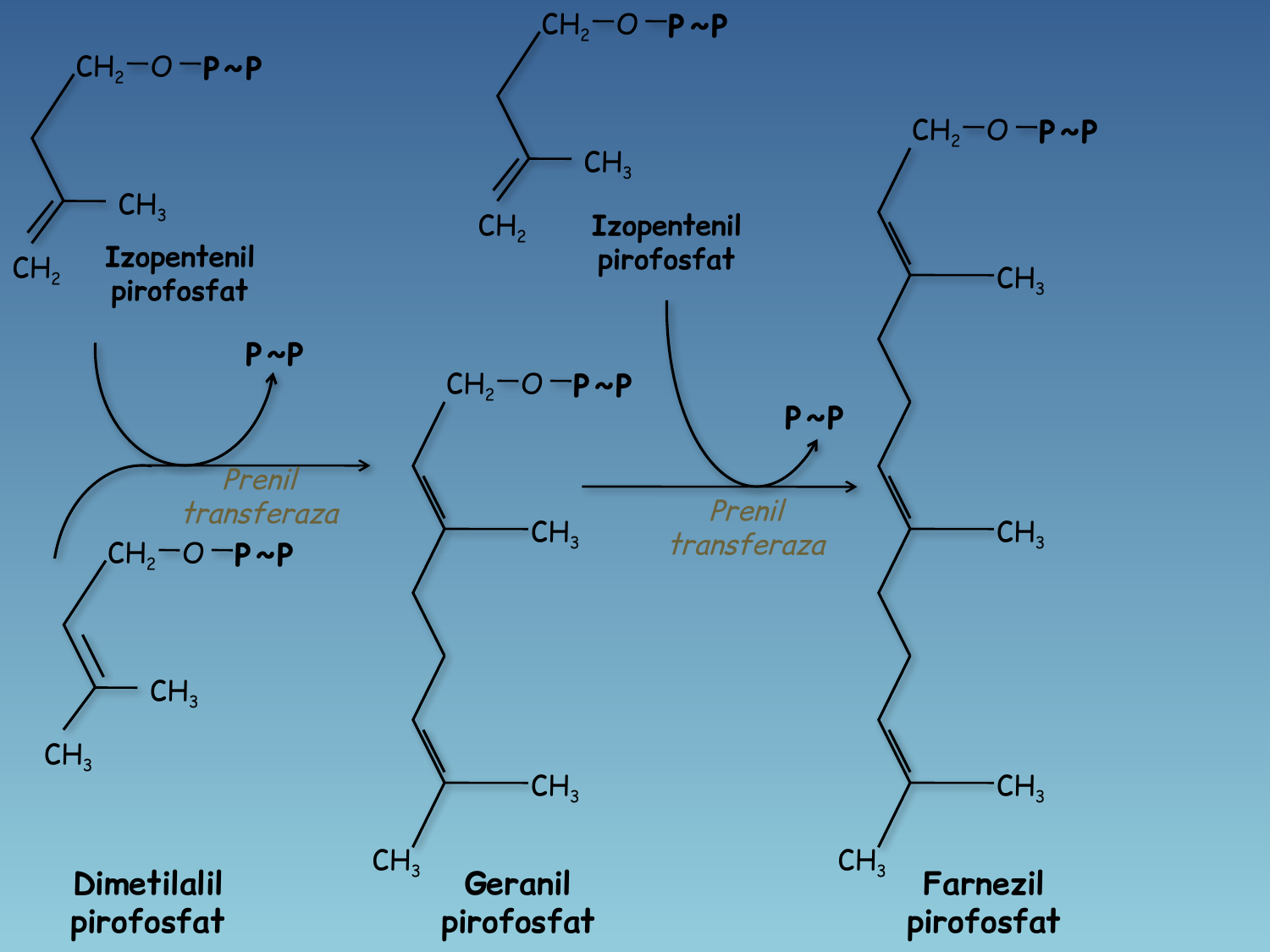

CH2
O
P
~
P
CH2
O
P
~
P
CH2
O
P
~
P

CH3
CH3
CH2
Izopentenil
pirofosfat
Izopentenil
pirofosfat

CH2
CH3
P
~
P
CH2
O
P
~
P
P
~
P
Prenil
transferaza

Prenil
transferaza
CH3
CH3
CH2
O
P
~
P
CH3
CH3
CH3
CH3
CH3
CH3
Dimetilalil
pirofosfat
Geranil
pirofosfat
Farnezil
pirofosfat